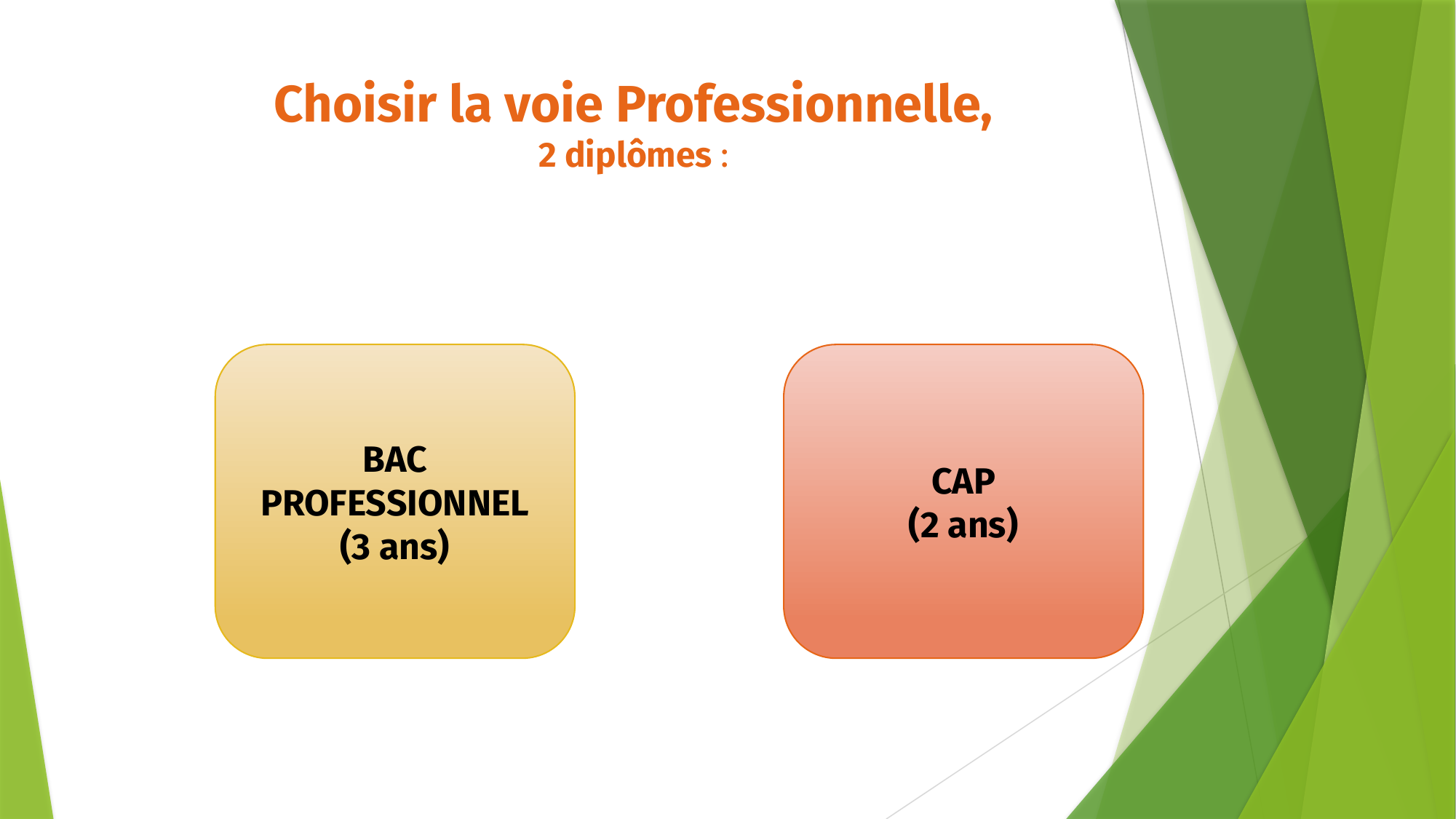

# Choisir la voie Professionnelle, 2 diplômes :
BAC
PROFESSIONNEL
(3 ans)
CAP
(2 ans)